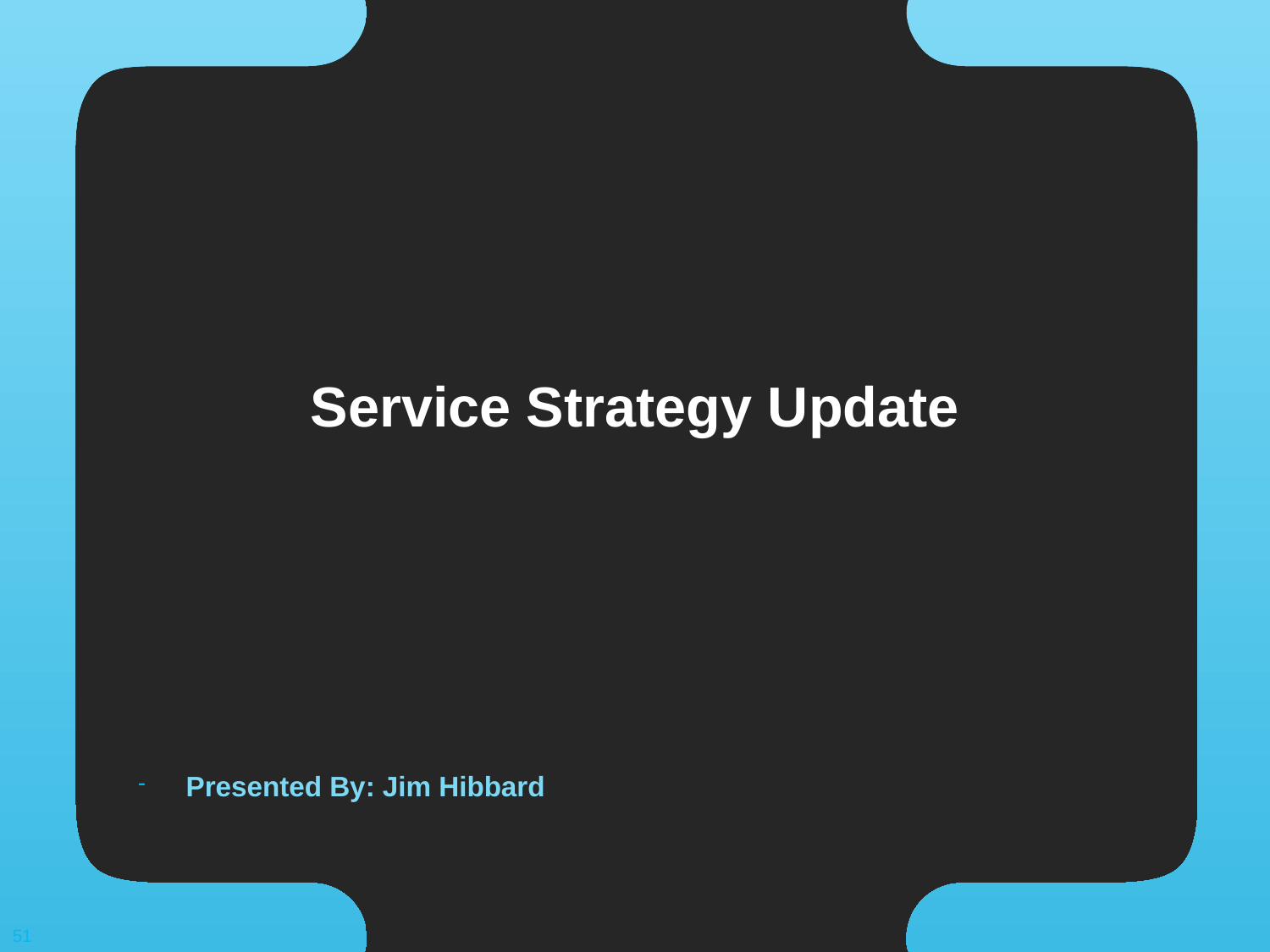

# Service Strategy Update
Presented By: Jim Hibbard
51